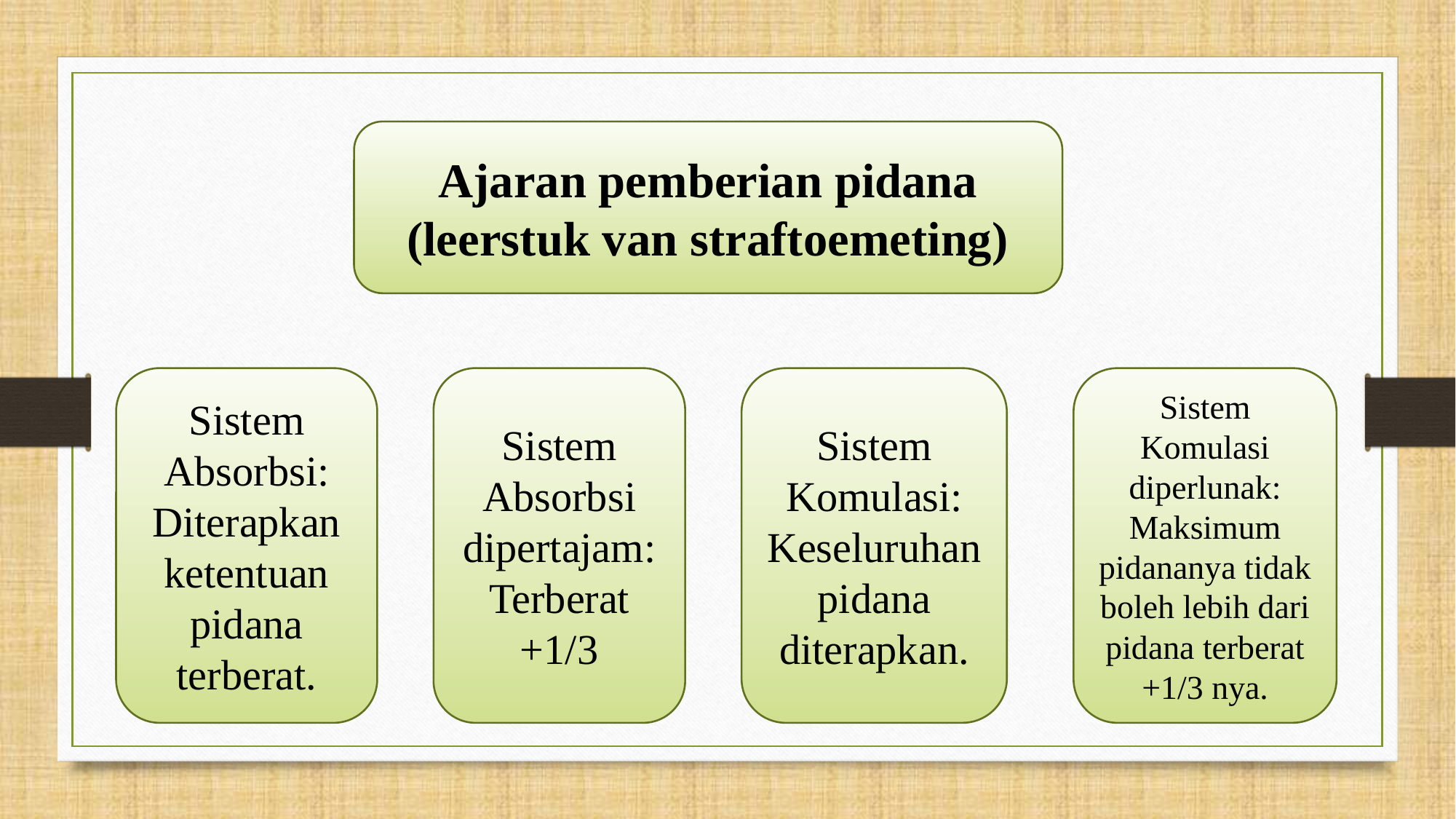

Ajaran pemberian pidana (leerstuk van straftoemeting)
Sistem Absorbsi: Diterapkan ketentuan pidana terberat.
Sistem Absorbsi dipertajam: Terberat +1/3
Sistem Komulasi: Keseluruhan pidana diterapkan.
Sistem Komulasi diperlunak: Maksimum pidananya tidak boleh lebih dari pidana terberat +1/3 nya.